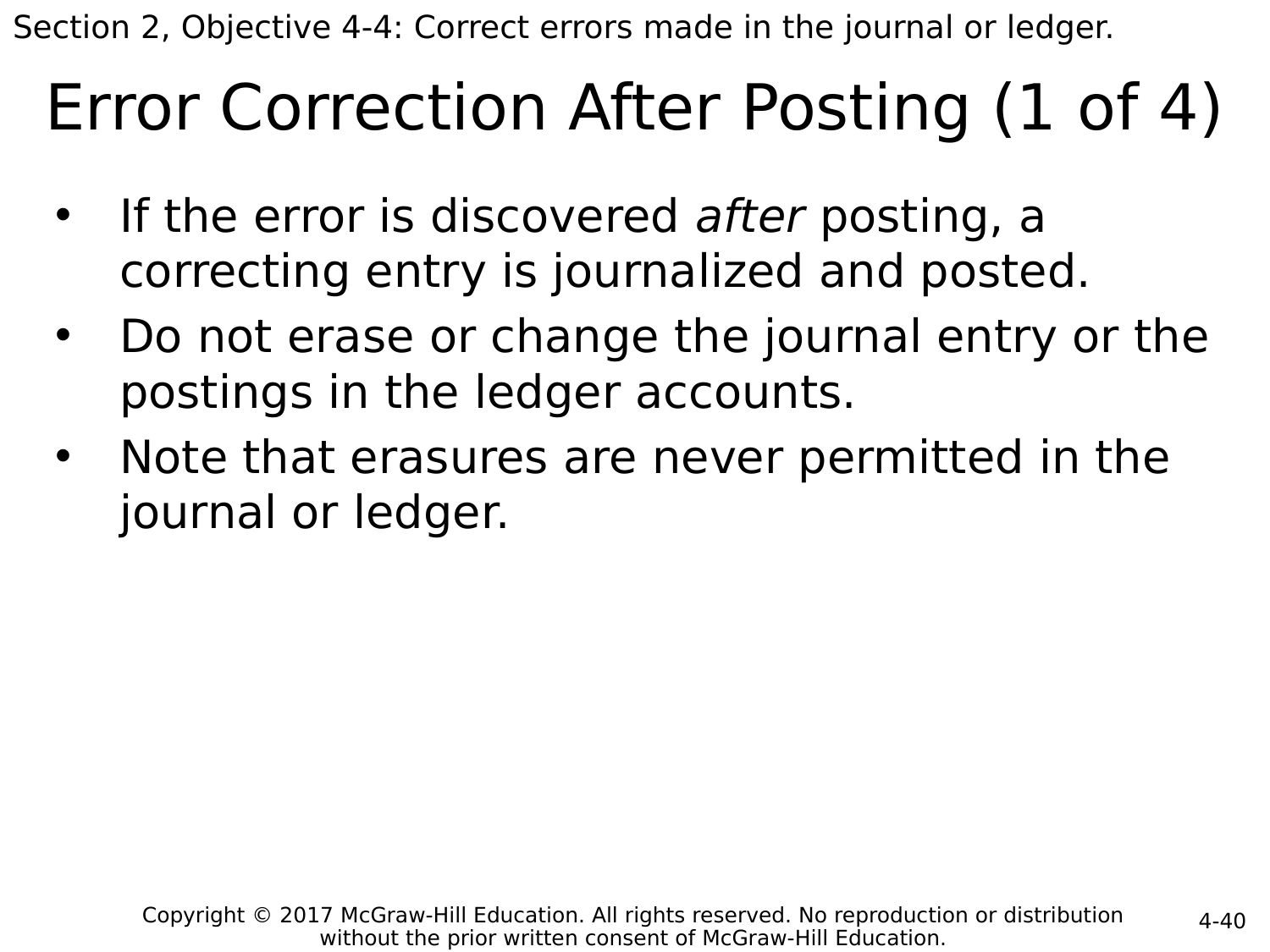

Section 2, Objective 4-4: Correct errors made in the journal or ledger.
# Error Correction After Posting (1 of 4)
If the error is discovered after posting, a correcting entry is journalized and posted.
Do not erase or change the journal entry or the postings in the ledger accounts.
Note that erasures are never permitted in the journal or ledger.